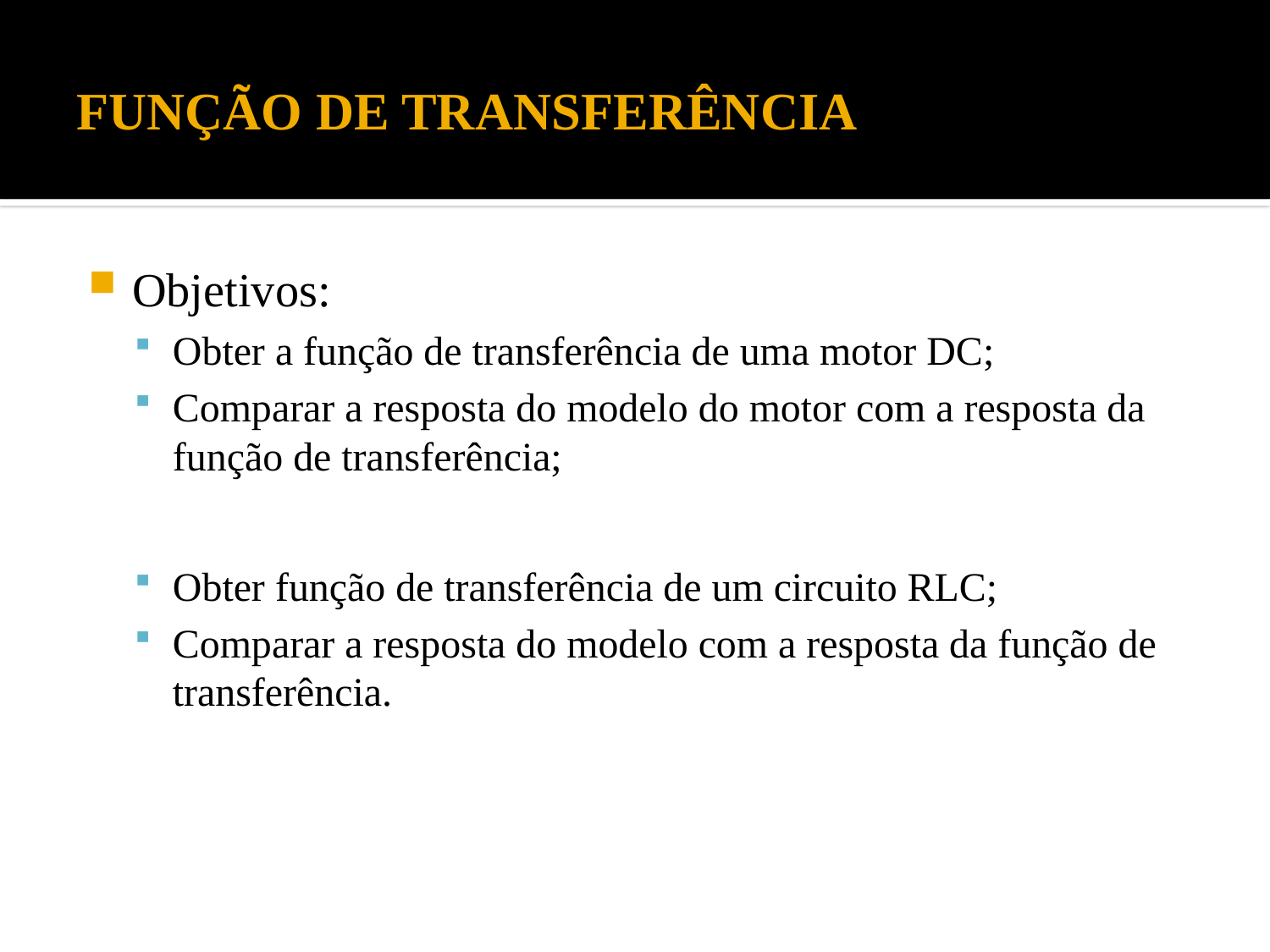

# FUNÇÃO DE TRANSFERÊNCIA
Objetivos:
Obter a função de transferência de uma motor DC;
Comparar a resposta do modelo do motor com a resposta da função de transferência;

Obter função de transferência de um circuito RLC;
Comparar a resposta do modelo com a resposta da função de transferência.